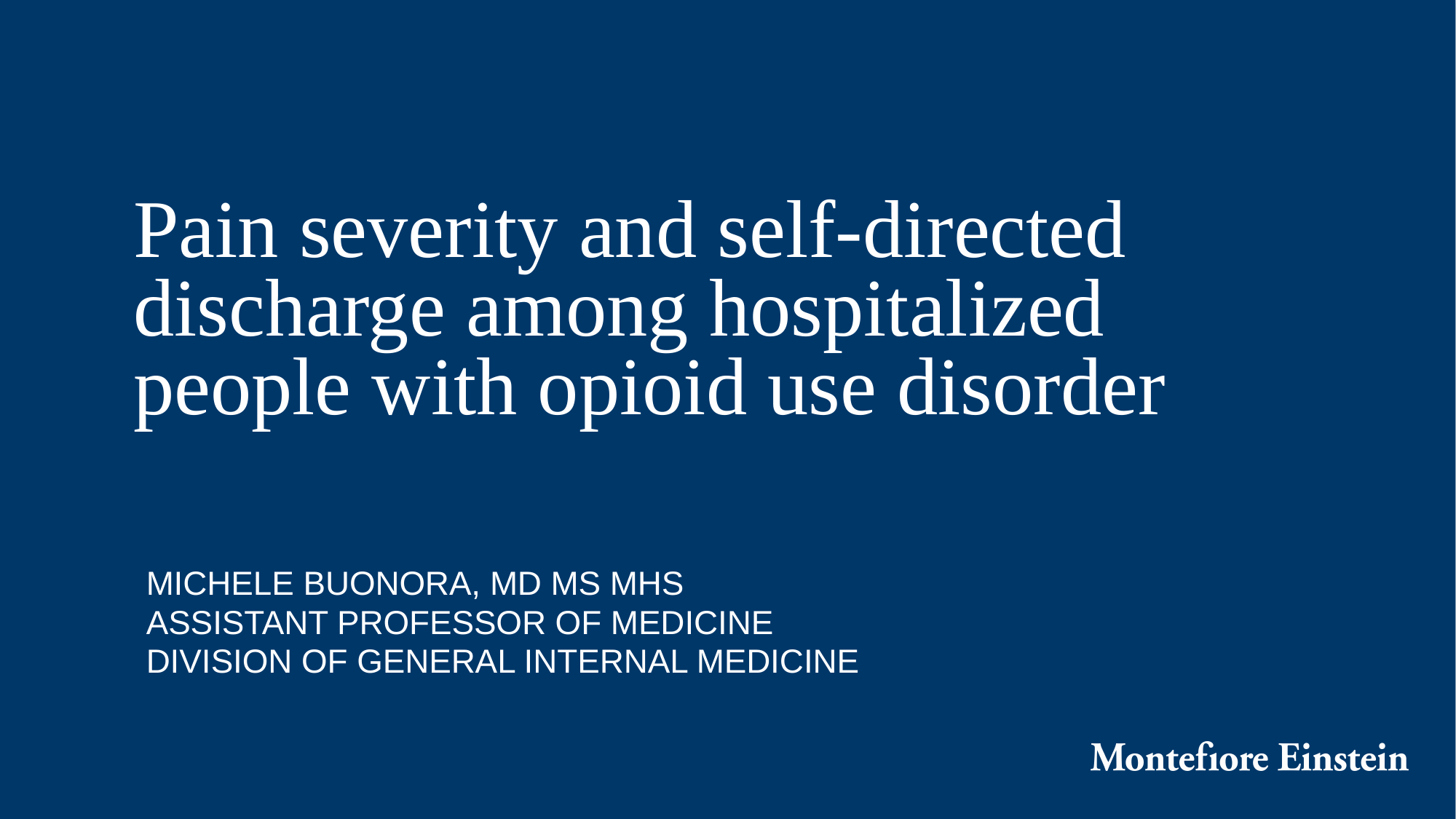

# Pain severity and self-directed discharge among hospitalized people with opioid use disorder
MICHELE BUONORA, MD MS MHS
ASSISTANT PROFESSOR OF MEDICINE
DIVISION OF GENERAL INTERNAL MEDICINE